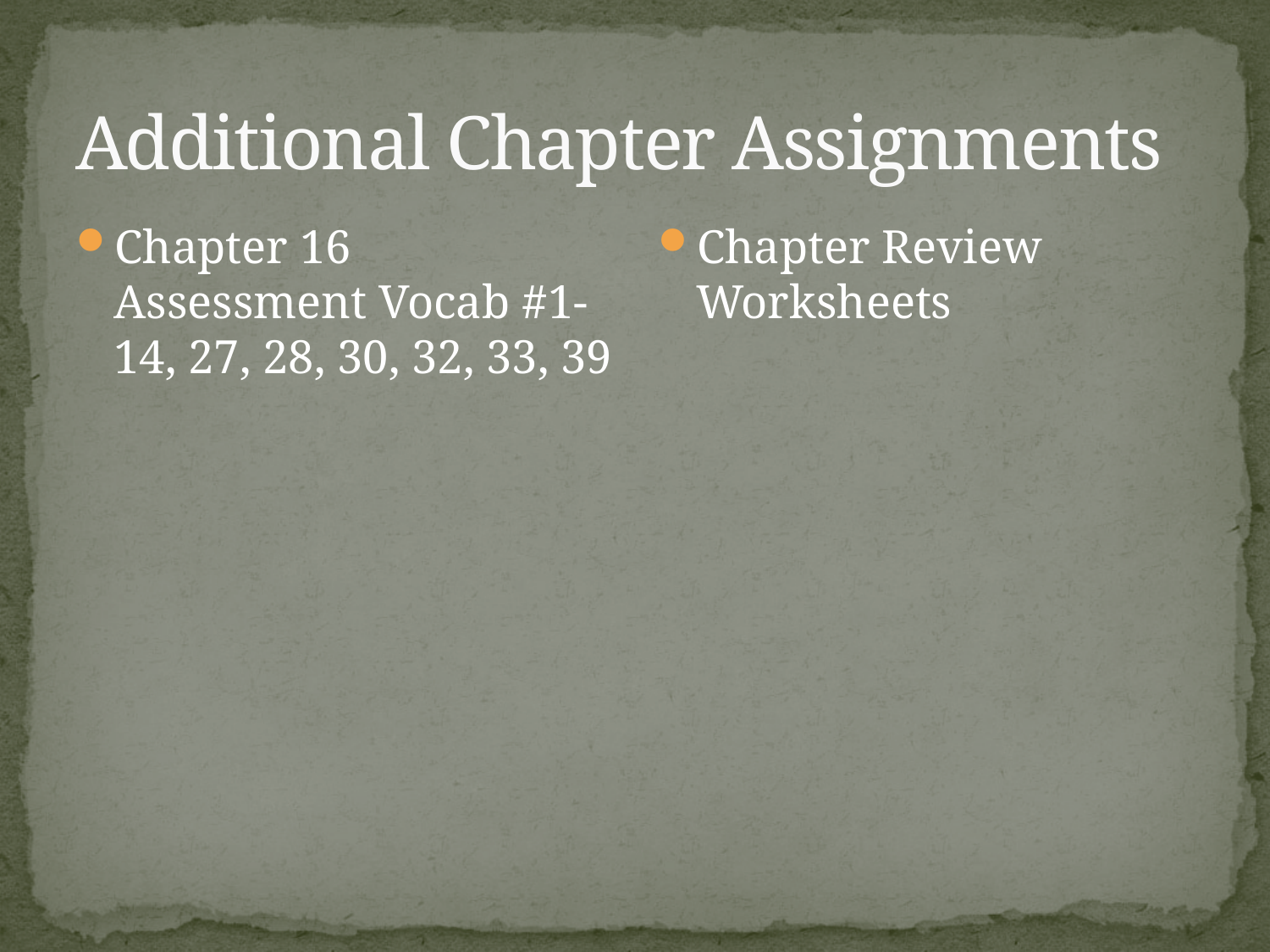

# Additional Chapter Assignments
Chapter 16 Assessment Vocab #1-14, 27, 28, 30, 32, 33, 39
Chapter Review Worksheets